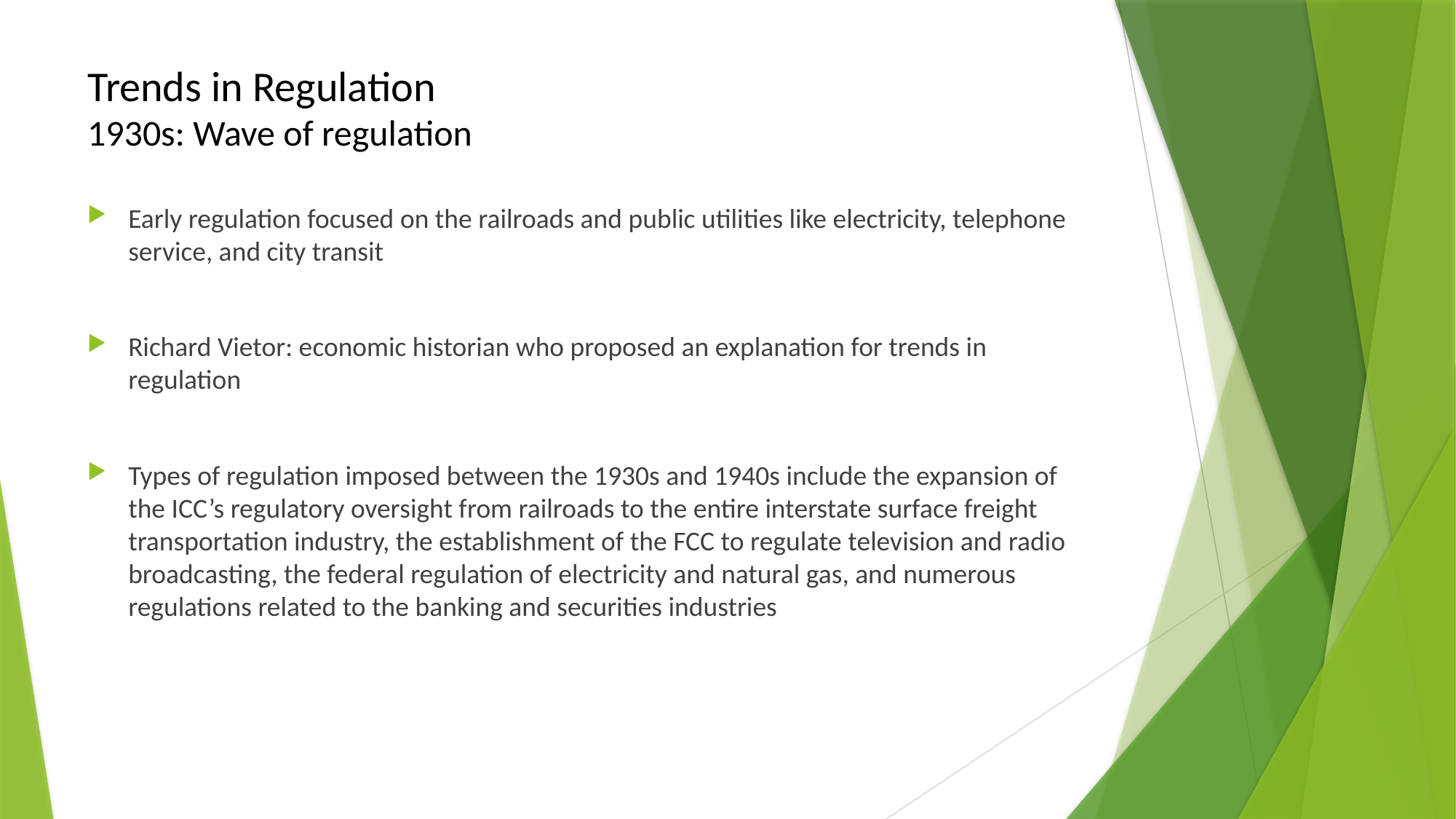

# Trends in Regulation 1930s: Wave of regulation
Early regulation focused on the railroads and public utilities like electricity, telephone service, and city transit

Richard Vietor: economic historian who proposed an explanation for trends in regulation

Types of regulation imposed between the 1930s and 1940s include the expansion of the ICC’s regulatory oversight from railroads to the entire interstate surface freight transportation industry, the establishment of the FCC to regulate television and radio broadcasting, the federal regulation of electricity and natural gas, and numerous regulations related to the banking and securities industries